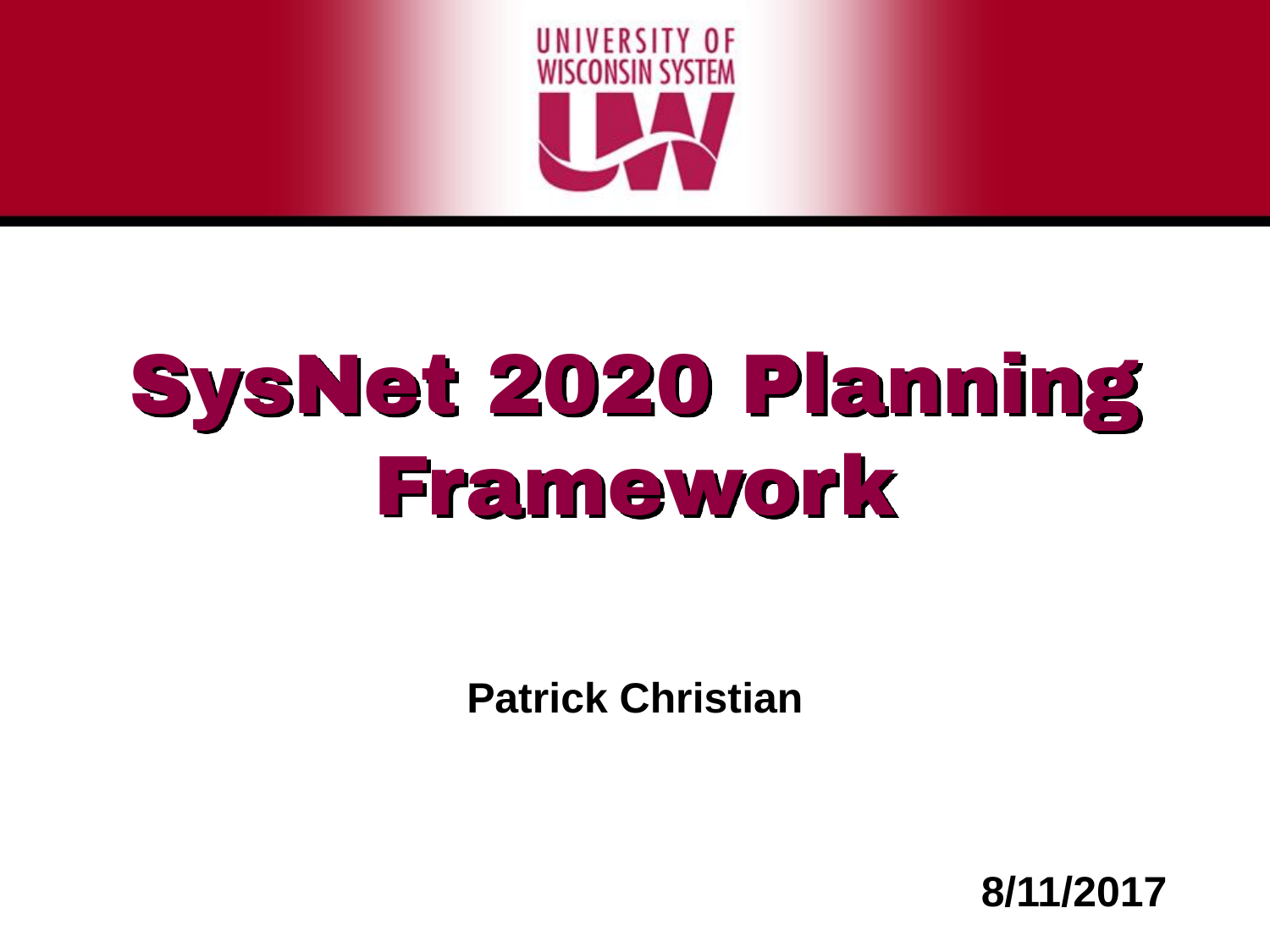

# SysNet 2020 Planning Framework

Patrick Christian
8/11/2017